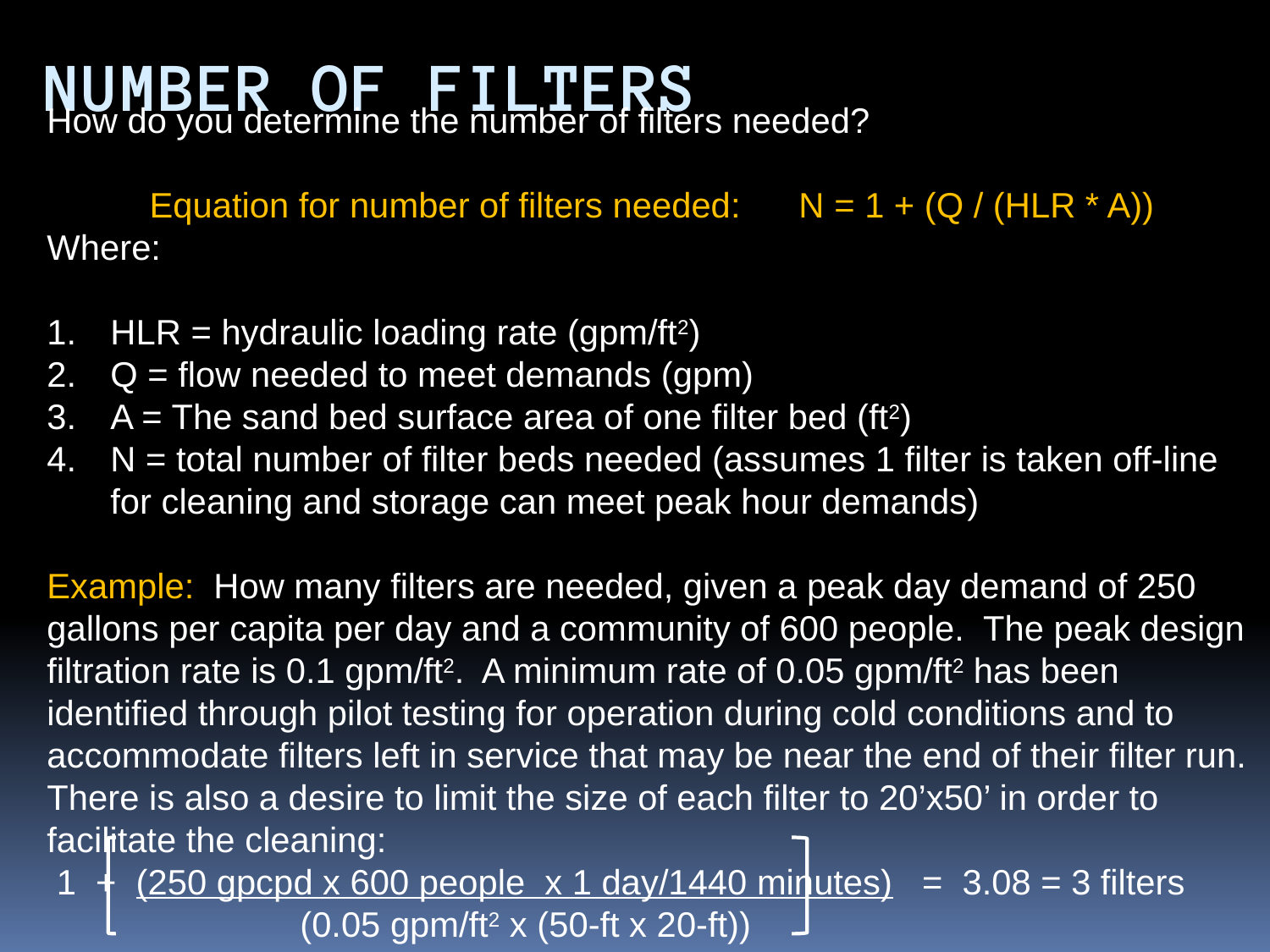

Number of filters

How do you determine the number of filters needed?

Equation for number of filters needed:      N = 1 + (Q / (HLR * A))
Where:

HLR = hydraulic loading rate (gpm/ft2)
Q = flow needed to meet demands (gpm)
A = The sand bed surface area of one filter bed (ft2)
N = total number of filter beds needed (assumes 1 filter is taken off-line for cleaning and storage can meet peak hour demands)

Example:  How many filters are needed, given a peak day demand of 250 gallons per capita per day and a community of 600 people.  The peak design filtration rate is 0.1 gpm/ft2.  A minimum rate of 0.05 gpm/ft2 has been identified through pilot testing for operation during cold conditions and to accommodate filters left in service that may be near the end of their filter run. There is also a desire to limit the size of each filter to 20’x50’ in order to facilitate the cleaning:
 1  +  (250 gpcpd x 600 people  x 1 day/1440 minutes)   =  3.08 = 3 filters
                          (0.05 gpm/ft2 x (50-ft x 20-ft))